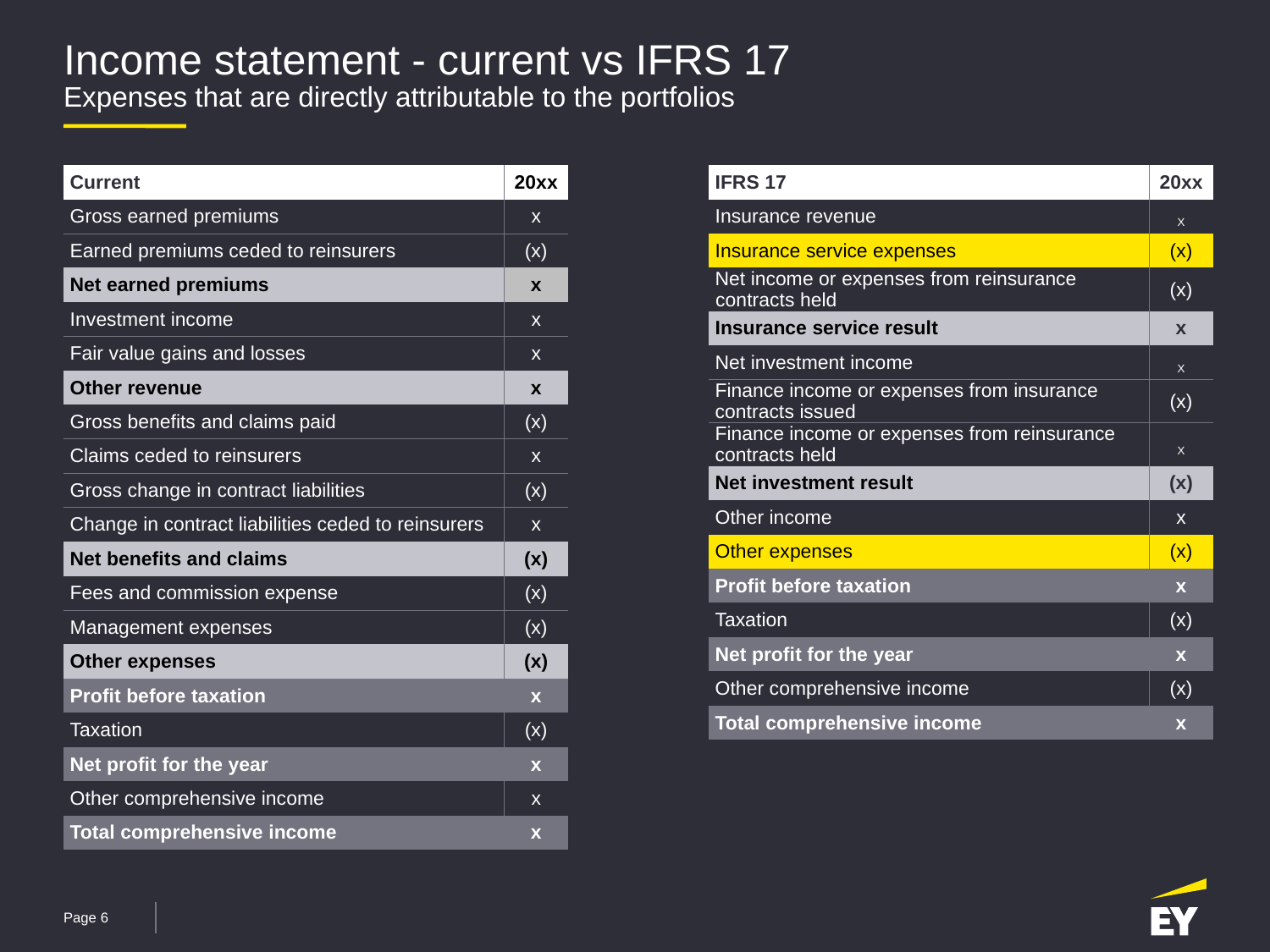

# Income statement - current vs IFRS 17 Expenses that are directly attributable to the portfolios
| Current | 20xx |
| --- | --- |
| Gross earned premiums | x |
| Earned premiums ceded to reinsurers | (x) |
| Net earned premiums | x |
| Investment income | x |
| Fair value gains and losses | x |
| Other revenue | x |
| Gross benefits and claims paid | (x) |
| Claims ceded to reinsurers | x |
| Gross change in contract liabilities | (x) |
| Change in contract liabilities ceded to reinsurers | x |
| Net benefits and claims | (x) |
| Fees and commission expense | (x) |
| Management expenses | (x) |
| Other expenses | (x) |
| Profit before taxation | x |
| Taxation | (x) |
| Net profit for the year | x |
| Other comprehensive income | x |
| Total comprehensive income | x |
| IFRS 17 | 20xx |
| --- | --- |
| Insurance revenue | X |
| Insurance service expenses | (x) |
| Net income or expenses from reinsurance contracts held | (x) |
| Insurance service result | x |
| Net investment income | X |
| Finance income or expenses from insurance contracts issued | (x) |
| Finance income or expenses from reinsurance contracts held | X |
| Net investment result | (x) |
| Other income | x |
| Other expenses | (x) |
| Profit before taxation | x |
| Taxation | (x) |
| Net profit for the year | x |
| Other comprehensive income | (x) |
| Total comprehensive income | x |
Page 6